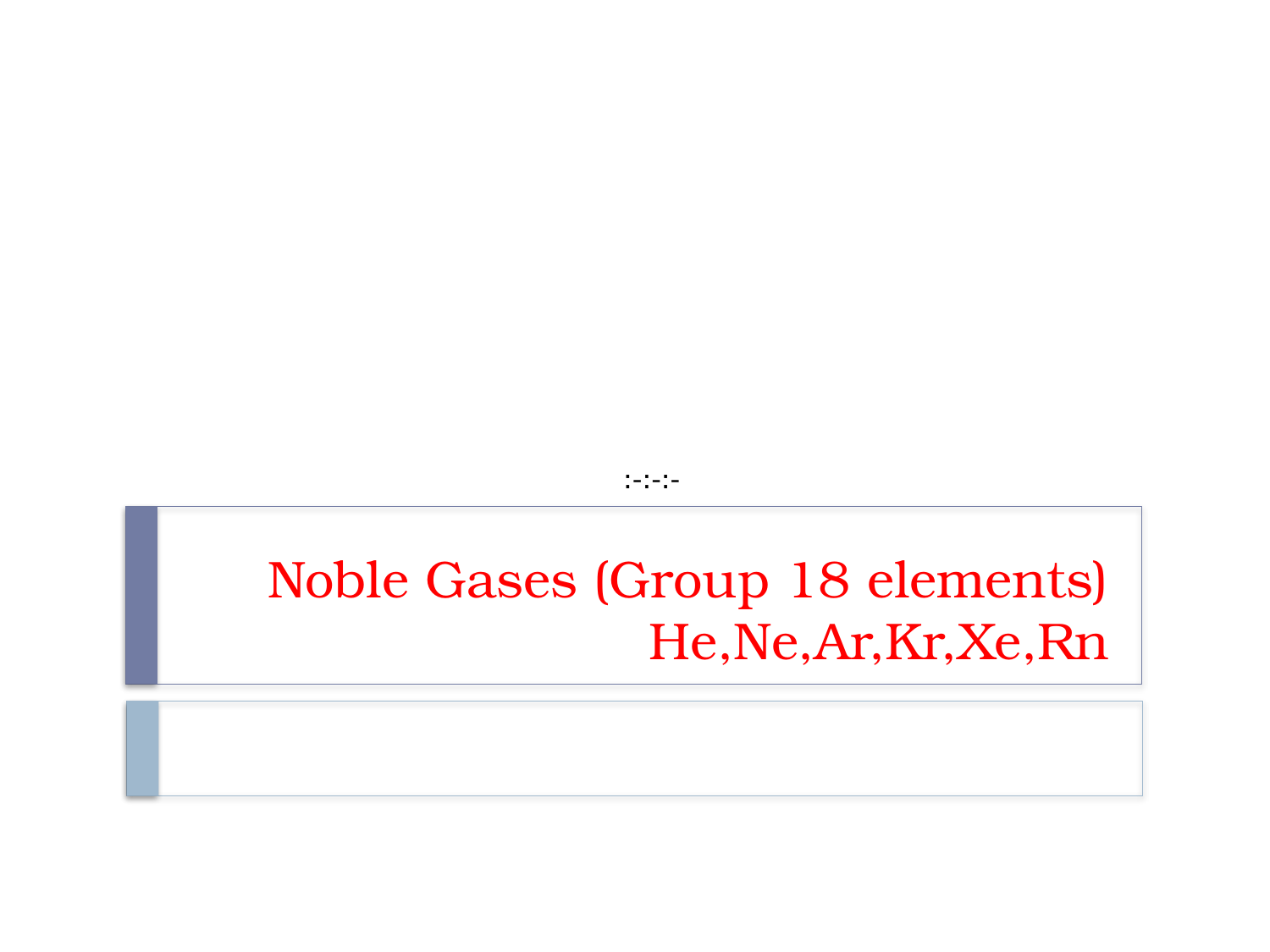

:-:-:-
# Noble Gases (Group 18 elements) He,Ne,Ar,Kr,Xe,Rn